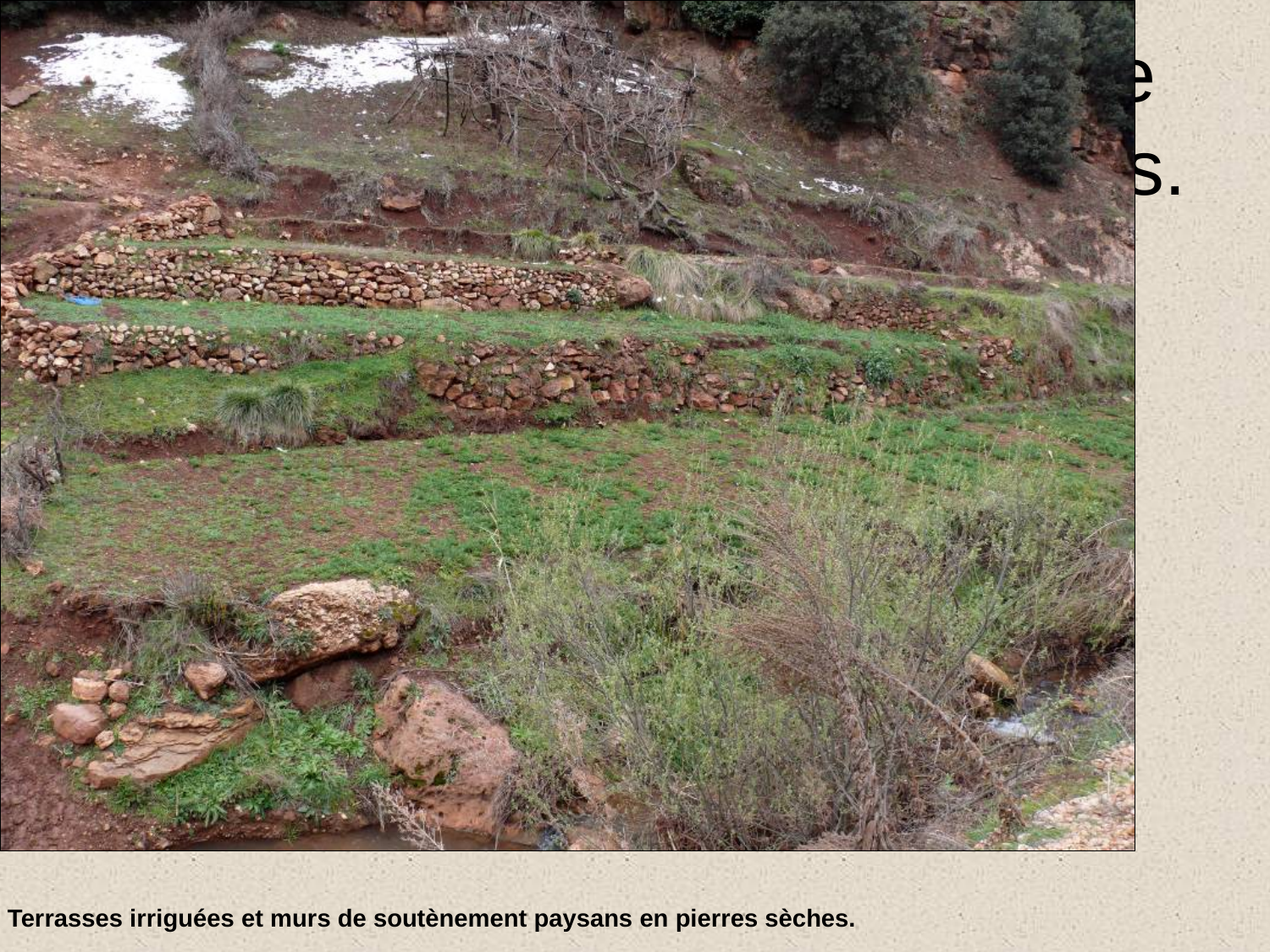

# Terrasses irriguées et murs de soutènement en pierres sèches.
Terrasses irriguées et murs de soutènement paysans en pierres sèches.